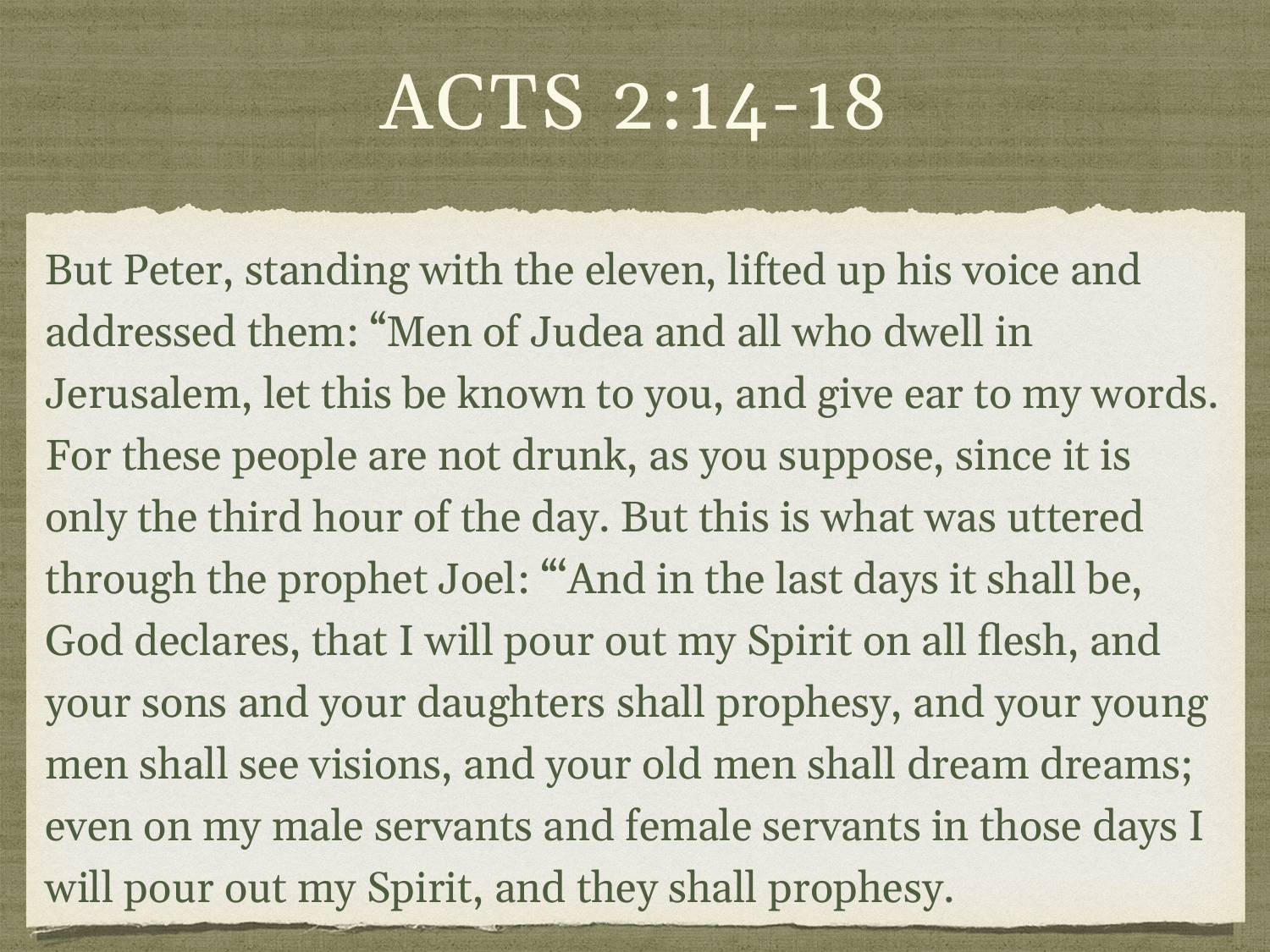

# acts 2:14-18
But Peter, standing with the eleven, lifted up his voice and addressed them: “Men of Judea and all who dwell in Jerusalem, let this be known to you, and give ear to my words. For these people are not drunk, as you suppose, since it is only the third hour of the day. But this is what was uttered through the prophet Joel: “‘And in the last days it shall be, God declares, that I will pour out my Spirit on all flesh, and your sons and your daughters shall prophesy, and your young men shall see visions, and your old men shall dream dreams; even on my male servants and female servants in those days I will pour out my Spirit, and they shall prophesy.